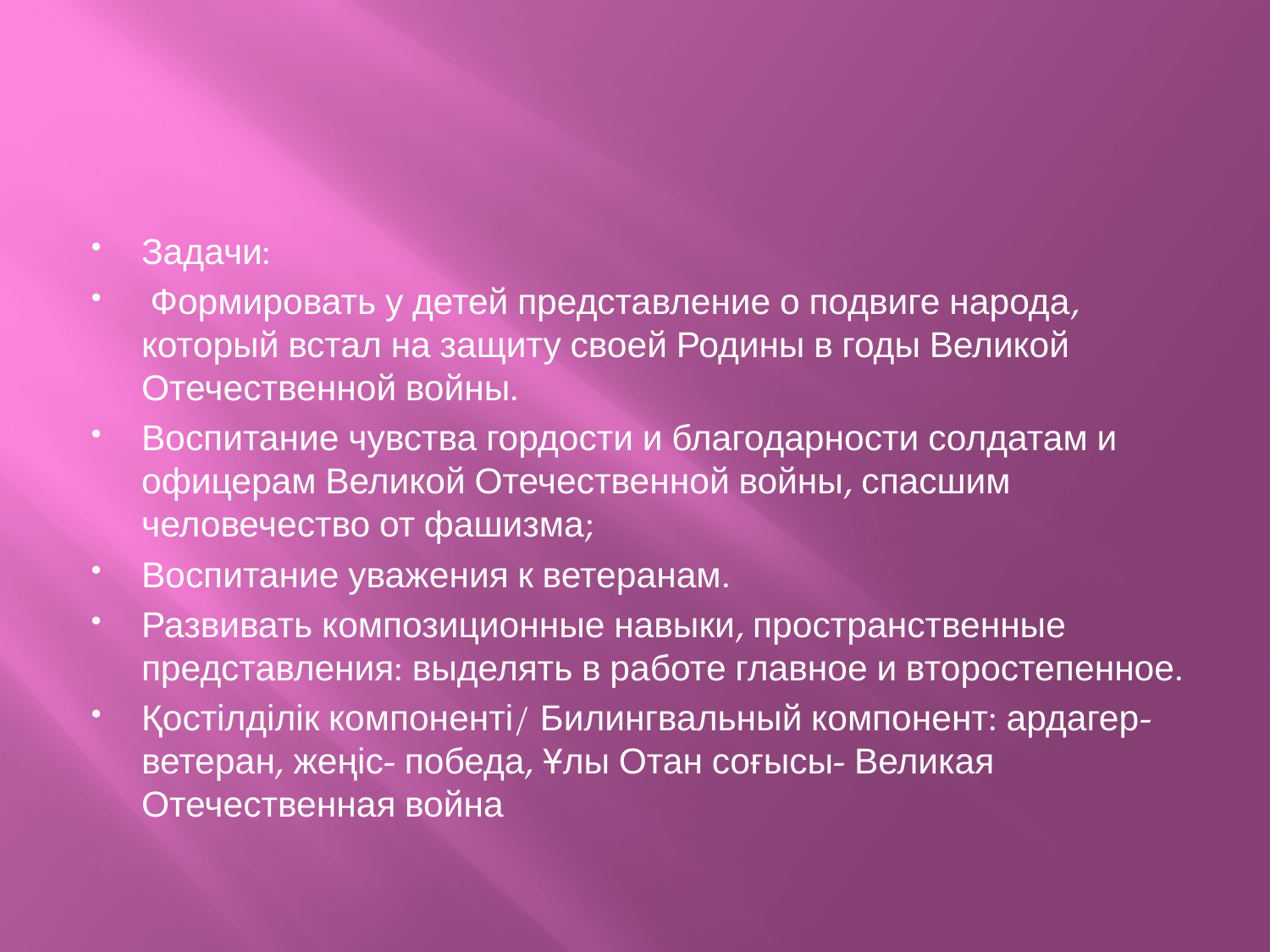

#
Задачи:
 Формировать у детей представление о подвиге народа, который встал на защиту своей Родины в годы Великой Отечественной войны.
Воспитание чувства гордости и благодарности солдатам и офицерам Великой Отечественной войны, спасшим человечество от фашизма;
Воспитание уважения к ветеранам.
Развивать композиционные навыки, пространственные представления: выделять в работе главное и второстепенное.
Қостілділік компоненті/ Билингвальный компонент: ардагер- ветеран, жеңіс- победа, Ұлы Отан соғысы- Великая Отечественная война